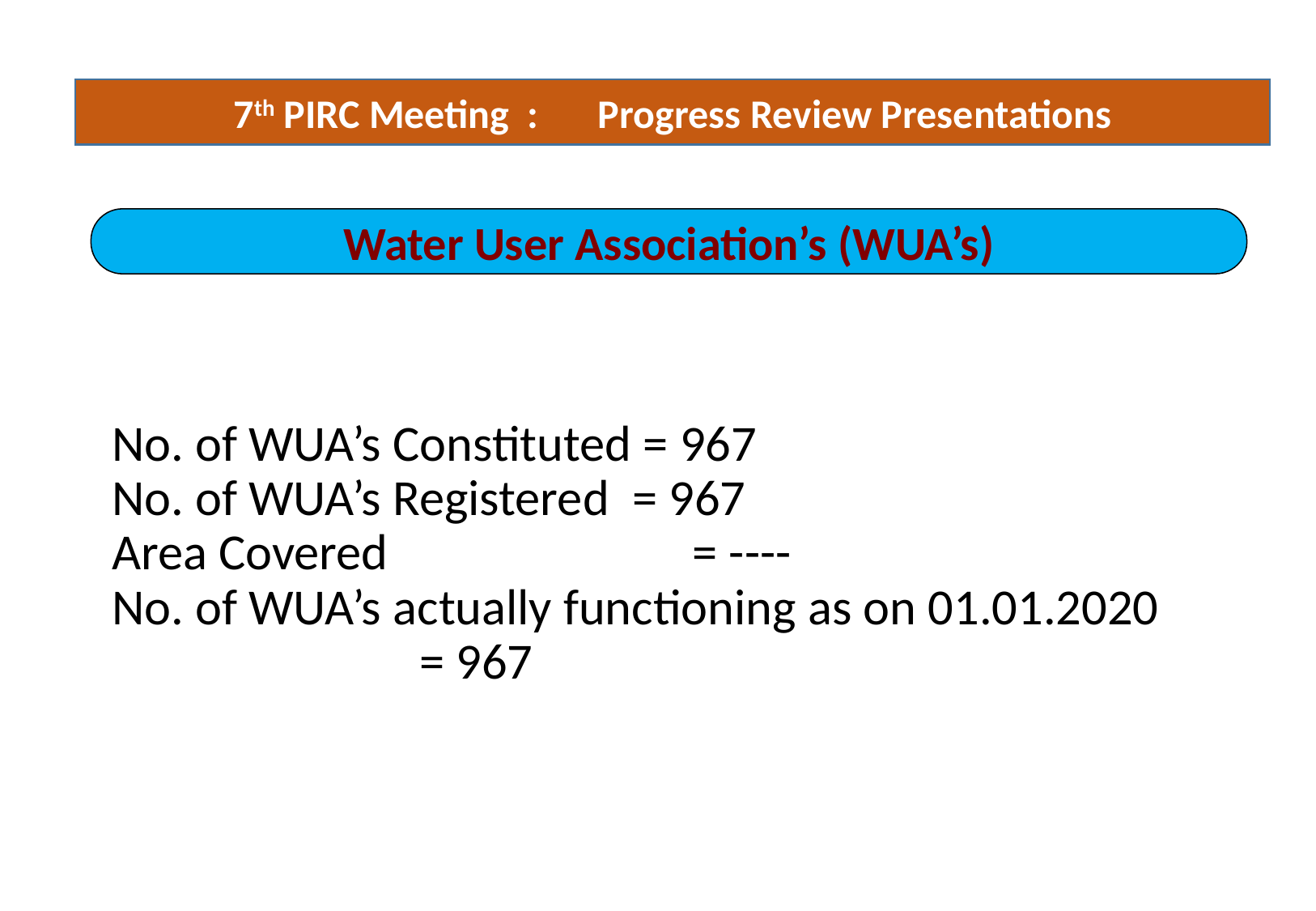

7th PIRC Meeting  :	Progress Review Presentations
Water User Association’s (WUA’s)
# No. of WUA’s Constituted = 967 No. of WUA’s Registered  = 967 Area Covered         		   = ---- No. of WUA’s actually functioning as on 01.01.2020 				   = 967